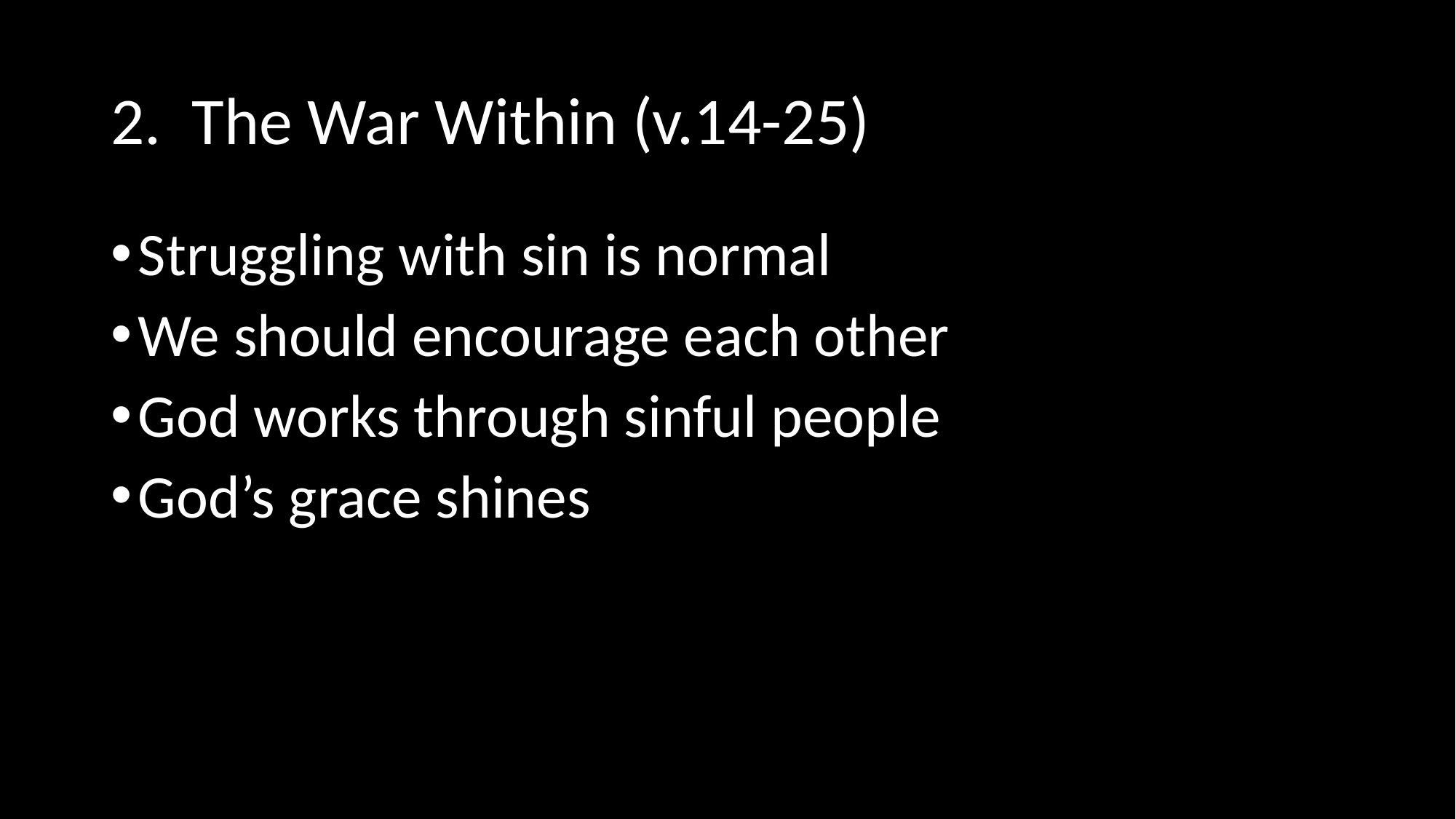

# 2.  The War Within (v.14-25)
Struggling with sin is normal
We should encourage each other
God works through sinful people
God’s grace shines